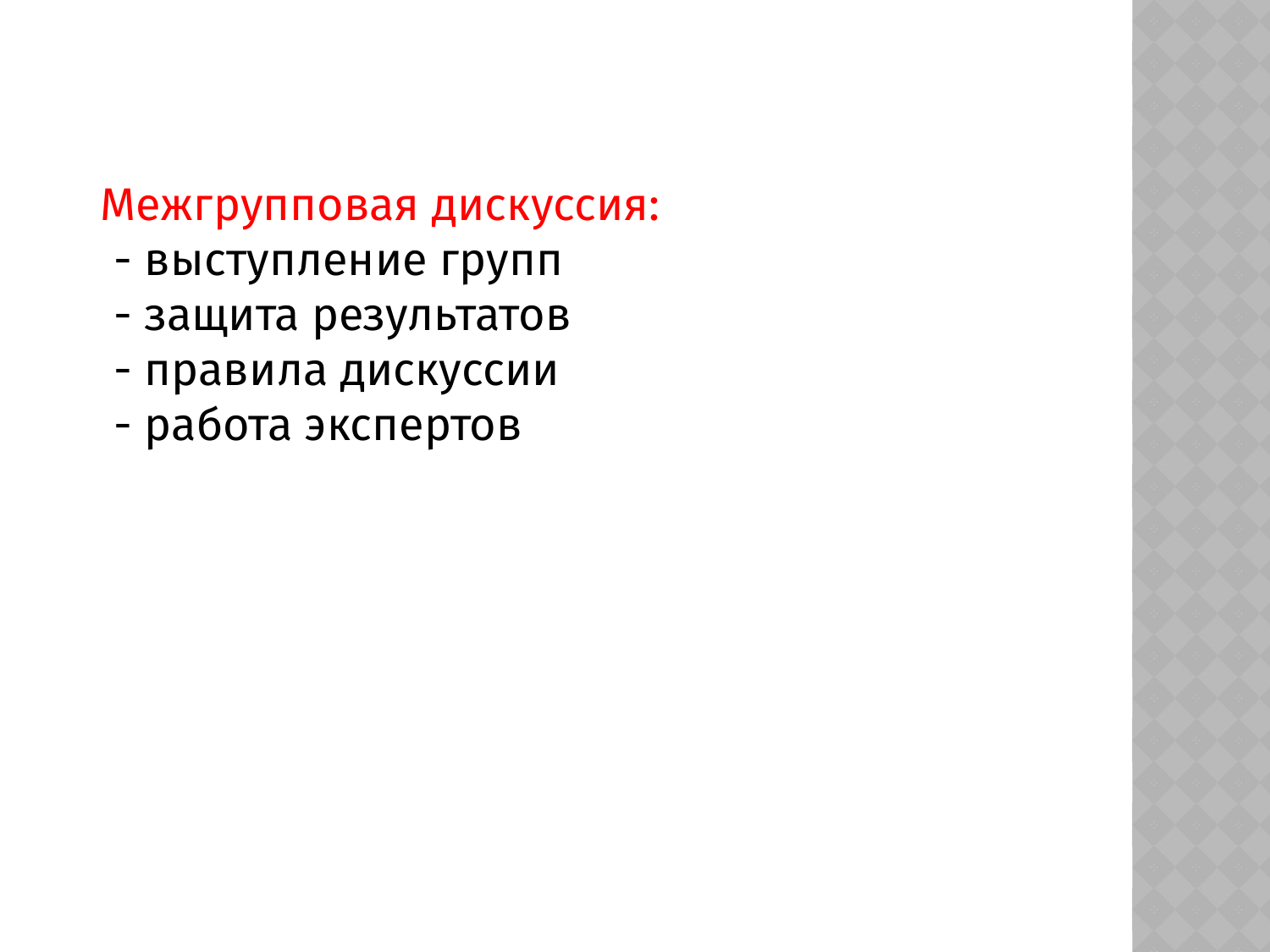

#
  Межгрупповая дискуссия:
- выступление групп
- защита результатов
- правила дискуссии
- работа экспертов